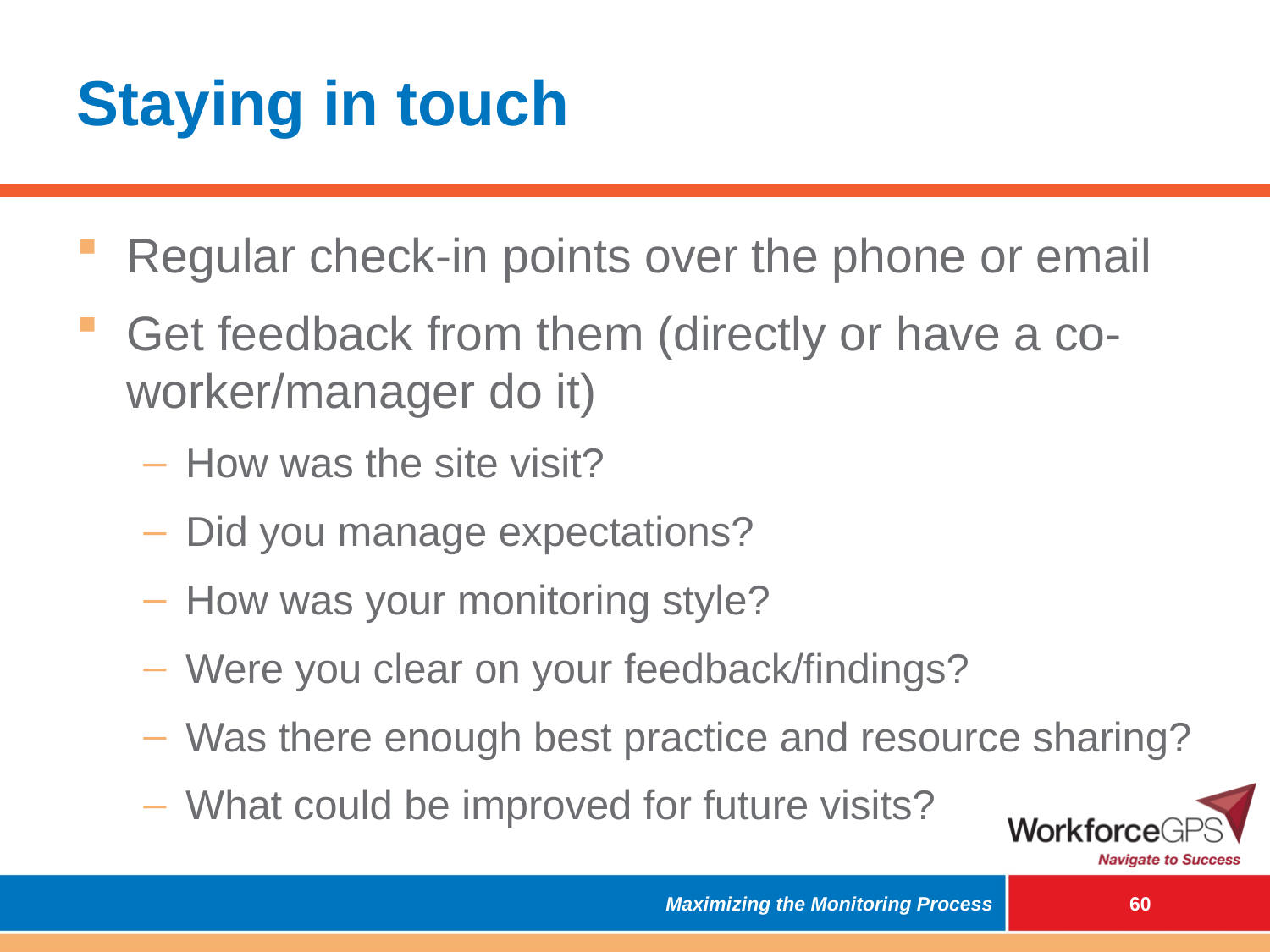

# Staying in touch
Regular check-in points over the phone or email
Get feedback from them (directly or have a co-worker/manager do it)
How was the site visit?
Did you manage expectations?
How was your monitoring style?
Were you clear on your feedback/findings?
Was there enough best practice and resource sharing?
What could be improved for future visits?

Maximizing the Monitoring Process
 60